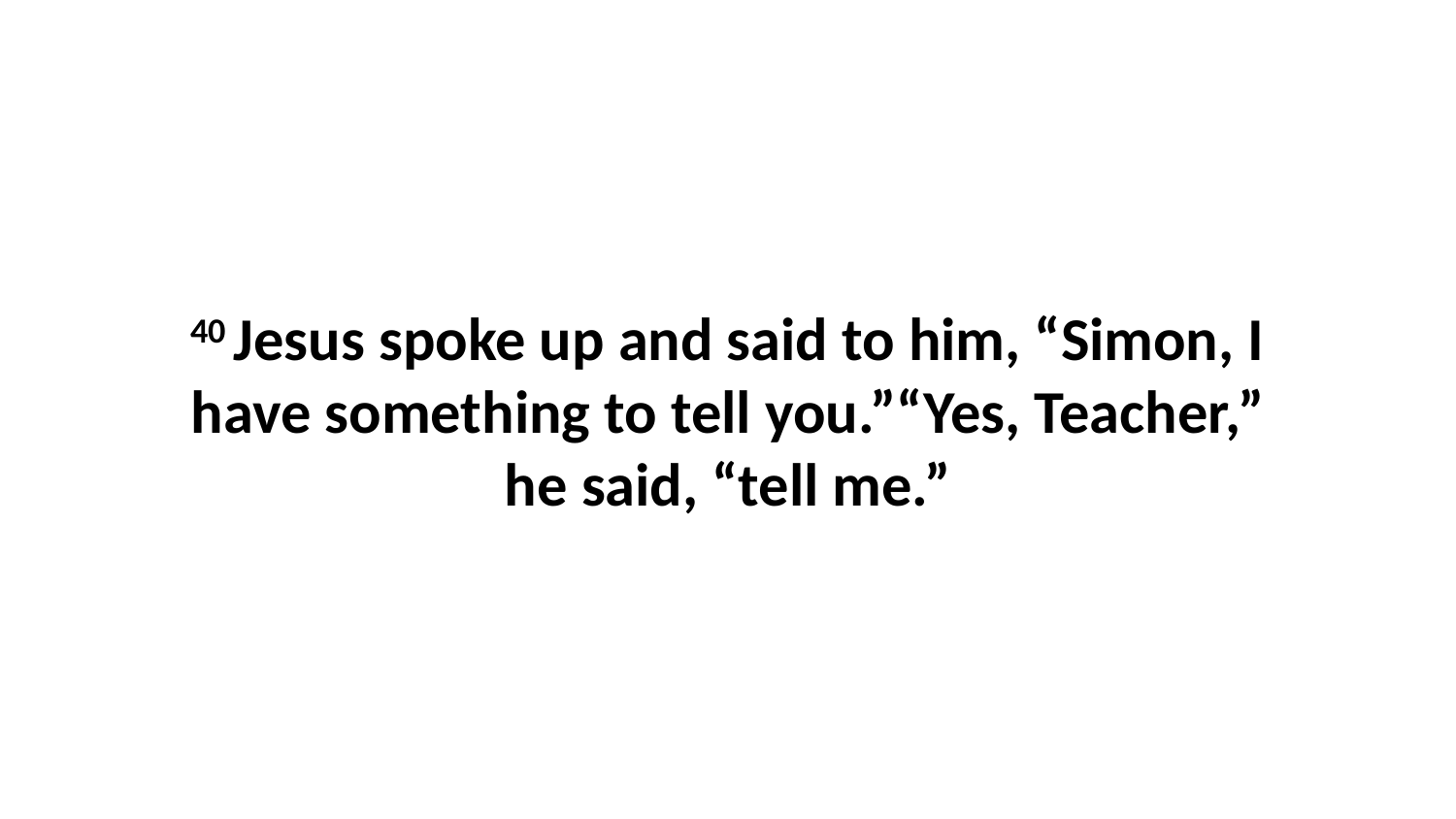

40 Jesus spoke up and said to him, “Simon, I have something to tell you.”“Yes, Teacher,” he said, “tell me.”